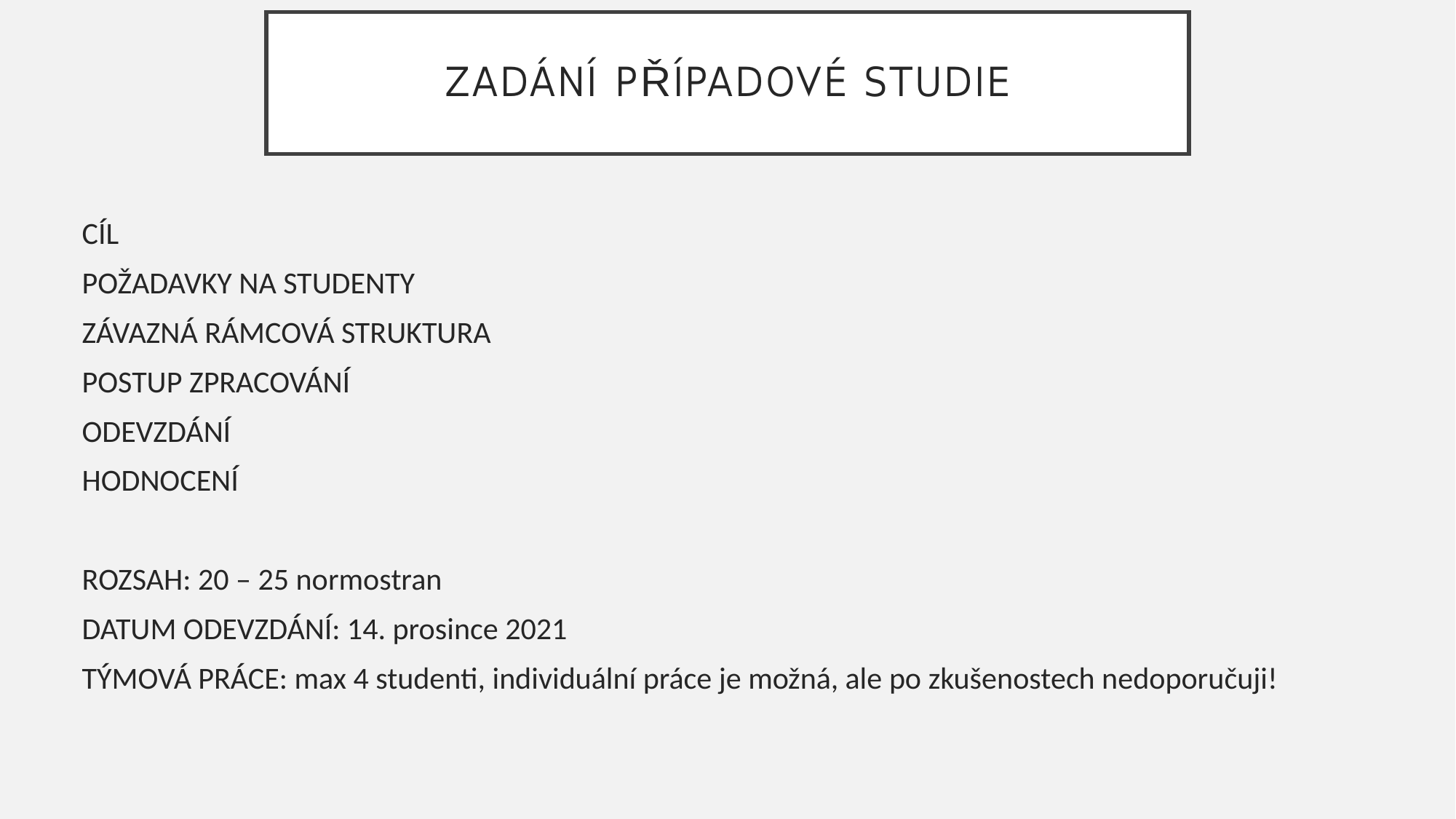

# ZADÁNÍ PŘÍPADOVÉ STUDIE
CÍL
POŽADAVKY NA STUDENTY
ZÁVAZNÁ RÁMCOVÁ STRUKTURA
POSTUP ZPRACOVÁNÍ
ODEVZDÁNÍ
HODNOCENÍ

ROZSAH: 20 – 25 normostran
DATUM ODEVZDÁNÍ: 14. prosince 2021
TÝMOVÁ PRÁCE: max 4 studenti, individuální práce je možná, ale po zkušenostech nedoporučuji!